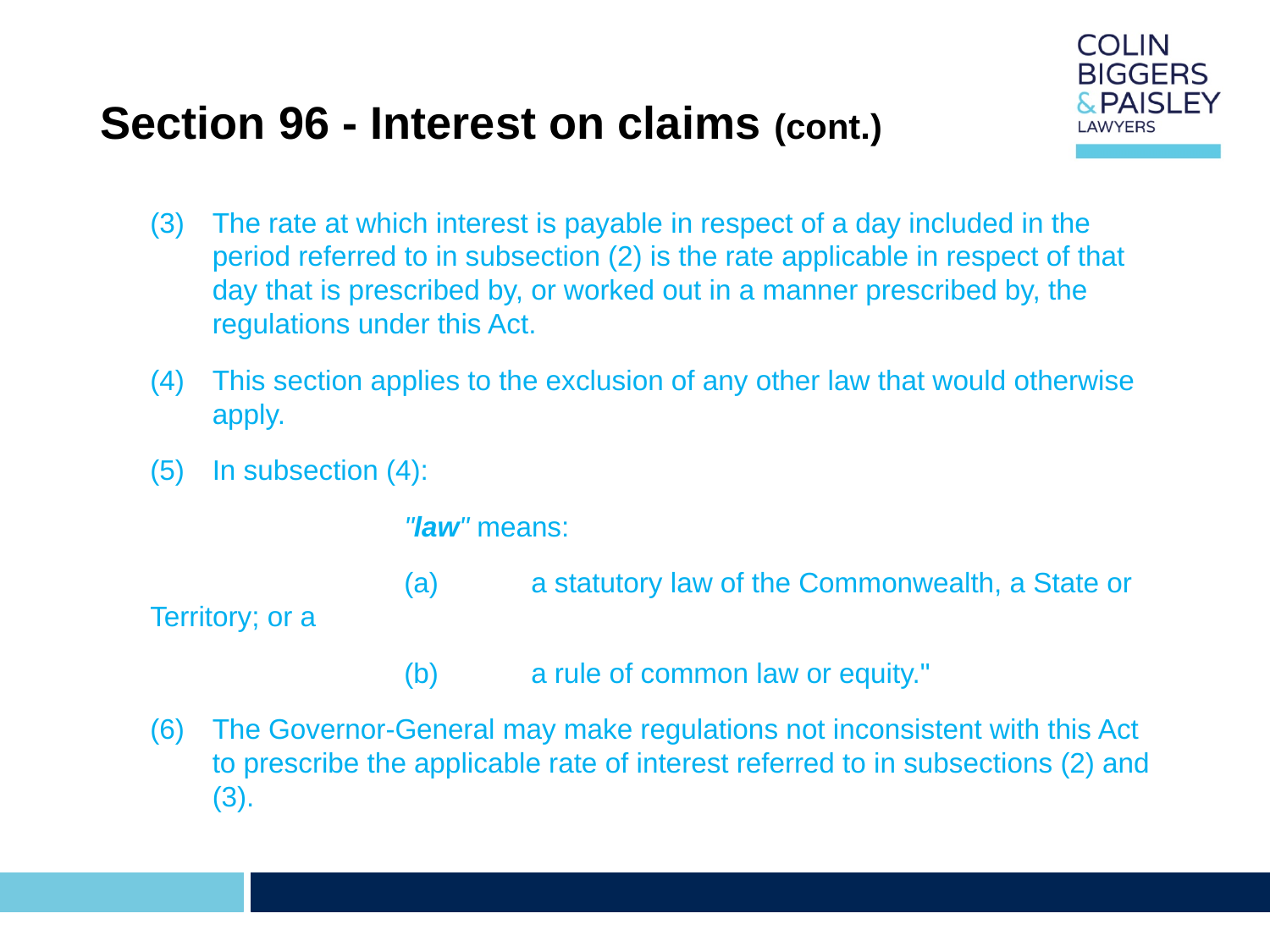

# Section 96 - Interest on claims (cont.)
(3)	The rate at which interest is payable in respect of a day included in the period referred to in subsection (2) is the rate applicable in respect of that day that is prescribed by, or worked out in a manner prescribed by, the regulations under this Act.
(4)	This section applies to the exclusion of any other law that would otherwise apply.
(5)	In subsection (4):
		"law" means:
		(a)	a statutory law of the Commonwealth, a State or Territory; or a
		(b)	a rule of common law or equity."
(6)	The Governor-General may make regulations not inconsistent with this Act to prescribe the applicable rate of interest referred to in subsections (2) and (3).